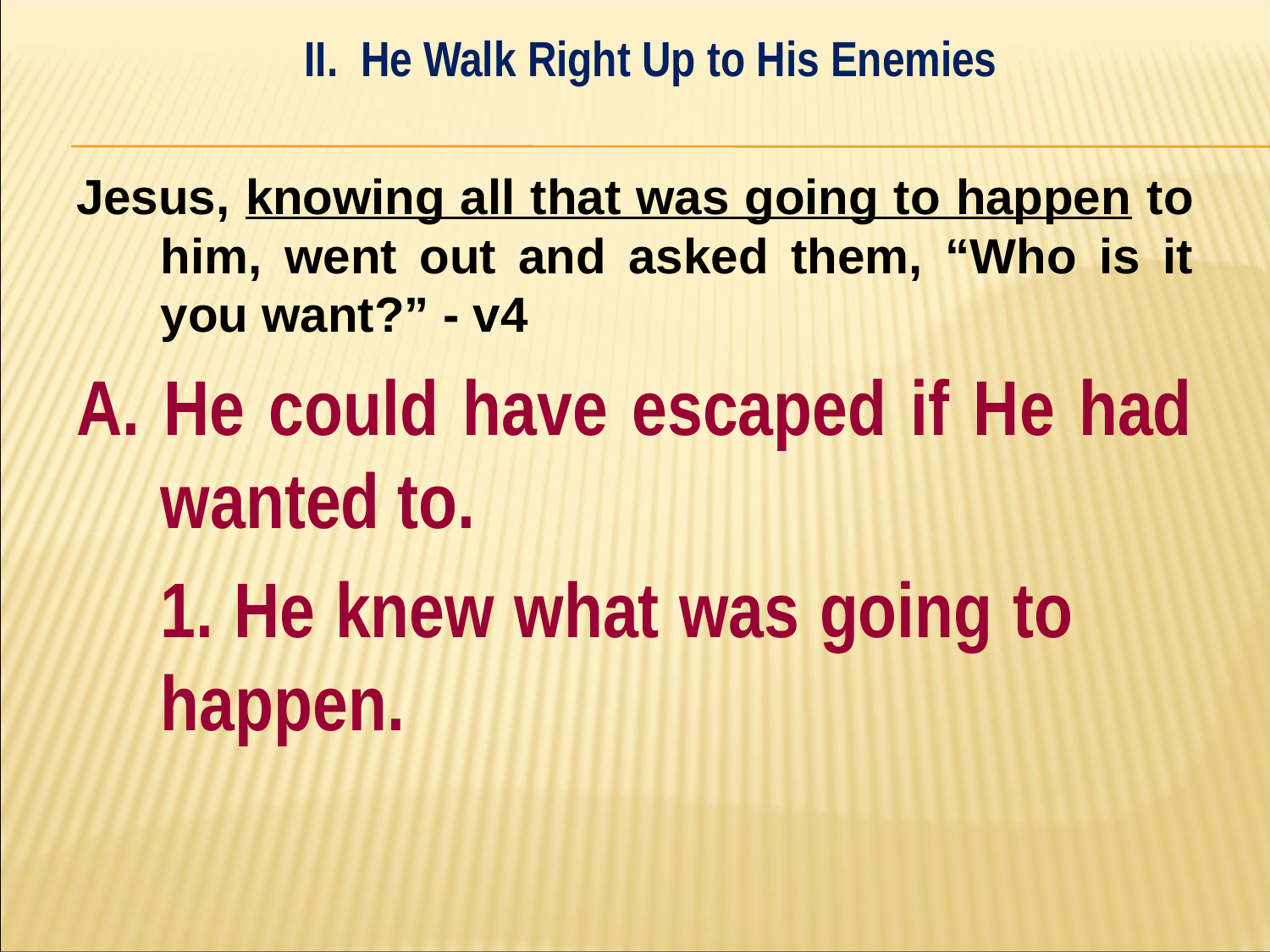

II.  He Walk Right Up to His Enemies
#
Jesus, knowing all that was going to happen to him, went out and asked them, “Who is it you want?” - v4
A. He could have escaped if He had wanted to.
	1. He knew what was going to 	happen.